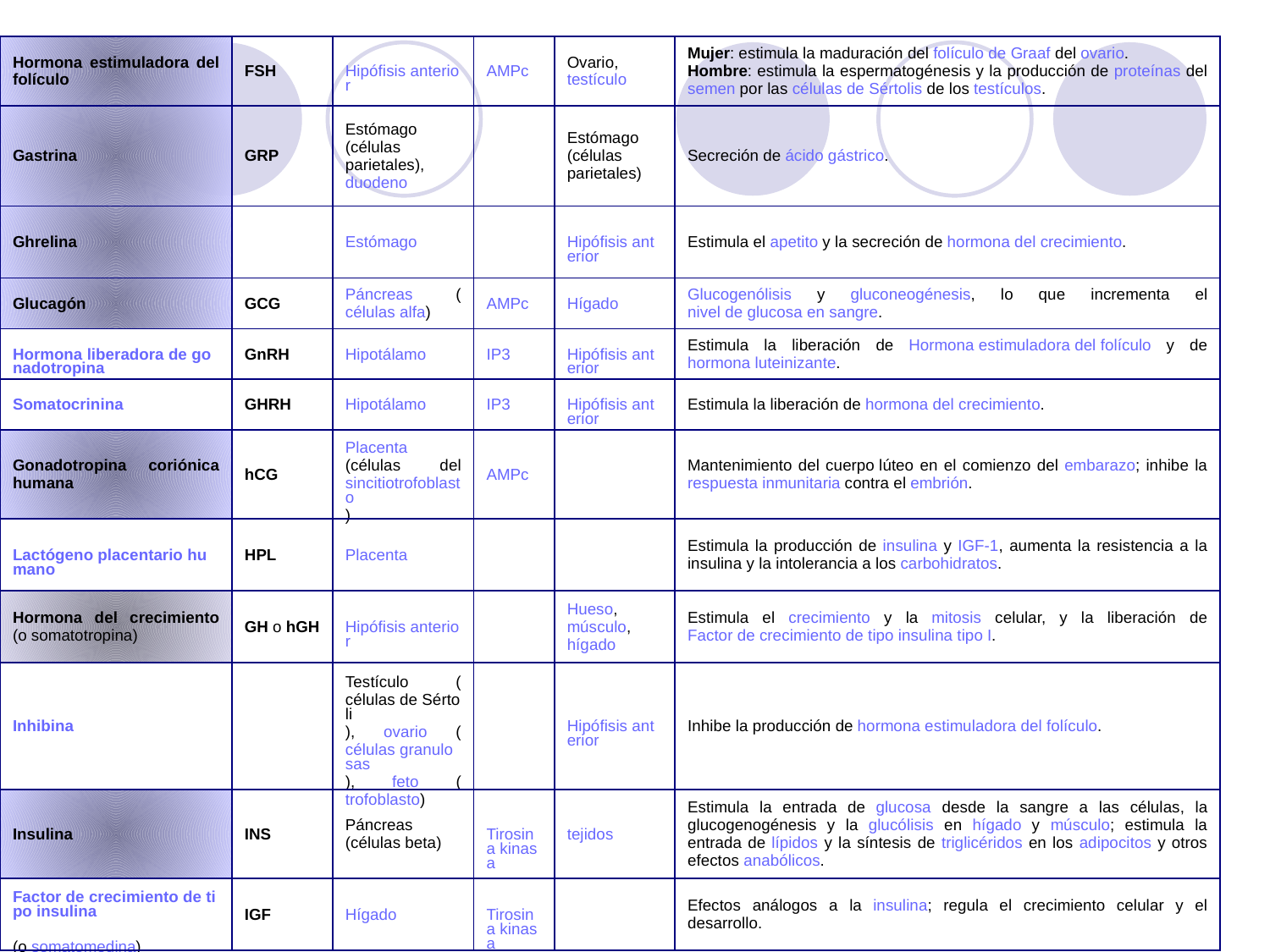

| Hormona estimuladora del folículo | FSH | Hipófisis anterior | AMPc | Ovario, testículo | Mujer: estimula la maduración del folículo de Graaf del ovario. Hombre: estimula la espermatogénesis y la producción de proteínas del semen por las células de Sértolis de los testículos. |
| --- | --- | --- | --- | --- | --- |
| Gastrina | GRP | Estómago (células parietales), duodeno |  | Estómago (células parietales) | Secreción de ácido gástrico. |
| Ghrelina |  | Estómago |  | Hipófisis anterior | Estimula el apetito y la secreción de hormona del crecimiento. |
| Glucagón | GCG | Páncreas (células alfa) | AMPc | Hígado | Glucogenólisis y gluconeogénesis, lo que incrementa el nivel de glucosa en sangre. |
| Hormona liberadora de gonadotropina | GnRH | Hipotálamo | IP3 | Hipófisis anterior | Estimula la liberación de Hormona estimuladora del folículo y de hormona luteinizante. |
| Somatocrinina | GHRH | Hipotálamo | IP3 | Hipófisis anterior | Estimula la liberación de hormona del crecimiento. |
| Gonadotropina coriónica humana | hCG | Placenta (células del sincitiotrofoblasto) | AMPc |  | Mantenimiento del cuerpo lúteo en el comienzo del embarazo; inhibe la respuesta inmunitaria contra el embrión. |
| Lactógeno placentario humano | HPL | Placenta |  |  | Estimula la producción de insulina y IGF-1, aumenta la resistencia a la insulina y la intolerancia a los carbohidratos. |
| Hormona del crecimiento (o somatotropina) | GH o hGH | Hipófisis anterior |  | Hueso, músculo, hígado | Estimula el crecimiento y la mitosis celular, y la liberación de Factor de crecimiento de tipo insulina tipo I. |
| Inhibina |  | Testículo (células de Sértoli), ovario (células granulosas), feto (trofoblasto) |  | Hipófisis anterior | Inhibe la producción de hormona estimuladora del folículo. |
| Insulina | INS | Páncreas (células beta) | Tirosina kinasa | tejidos | Estimula la entrada de glucosa desde la sangre a las células, la glucogenogénesis y la glucólisis en hígado y músculo; estimula la entrada de lípidos y la síntesis de triglicéridos en los adipocitos y otros efectos anabólicos. |
| Factor de crecimiento de tipo insulina (o somatomedina) | IGF | Hígado | Tirosina kinasa |  | Efectos análogos a la insulina; regula el crecimiento celular y el desarrollo. |